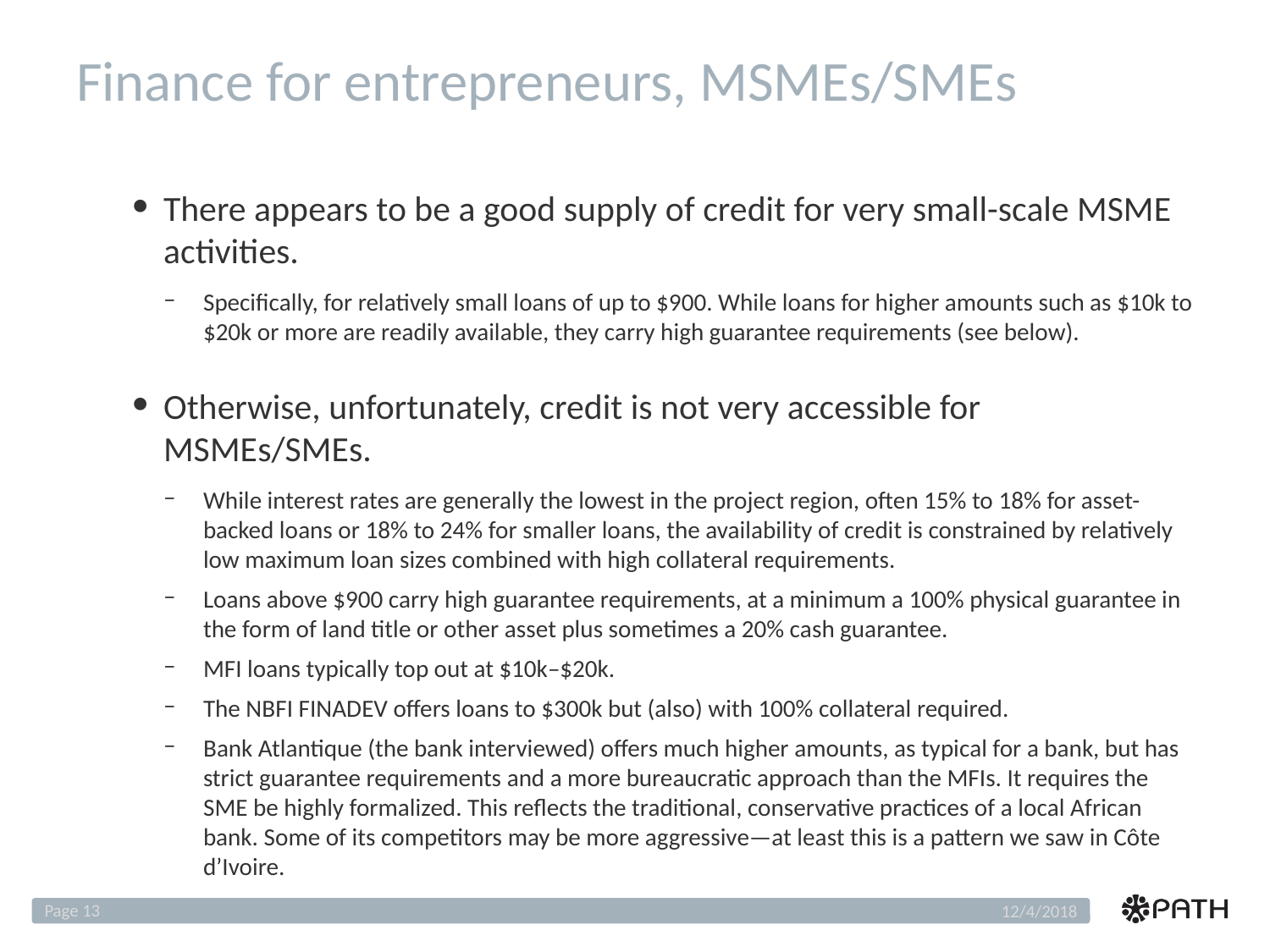

# Finance for entrepreneurs, MSMEs/SMEs
There appears to be a good supply of credit for very small-scale MSME activities.
Specifically, for relatively small loans of up to $900. While loans for higher amounts such as $10k to $20k or more are readily available, they carry high guarantee requirements (see below).
Otherwise, unfortunately, credit is not very accessible for MSMEs/SMEs.
While interest rates are generally the lowest in the project region, often 15% to 18% for asset-backed loans or 18% to 24% for smaller loans, the availability of credit is constrained by relatively low maximum loan sizes combined with high collateral requirements.
Loans above $900 carry high guarantee requirements, at a minimum a 100% physical guarantee in the form of land title or other asset plus sometimes a 20% cash guarantee.
MFI loans typically top out at $10k–$20k.
The NBFI FINADEV offers loans to $300k but (also) with 100% collateral required.
Bank Atlantique (the bank interviewed) offers much higher amounts, as typical for a bank, but has strict guarantee requirements and a more bureaucratic approach than the MFIs. It requires the SME be highly formalized. This reflects the traditional, conservative practices of a local African bank. Some of its competitors may be more aggressive—at least this is a pattern we saw in Côte d’Ivoire.

Page 13
12/4/2018